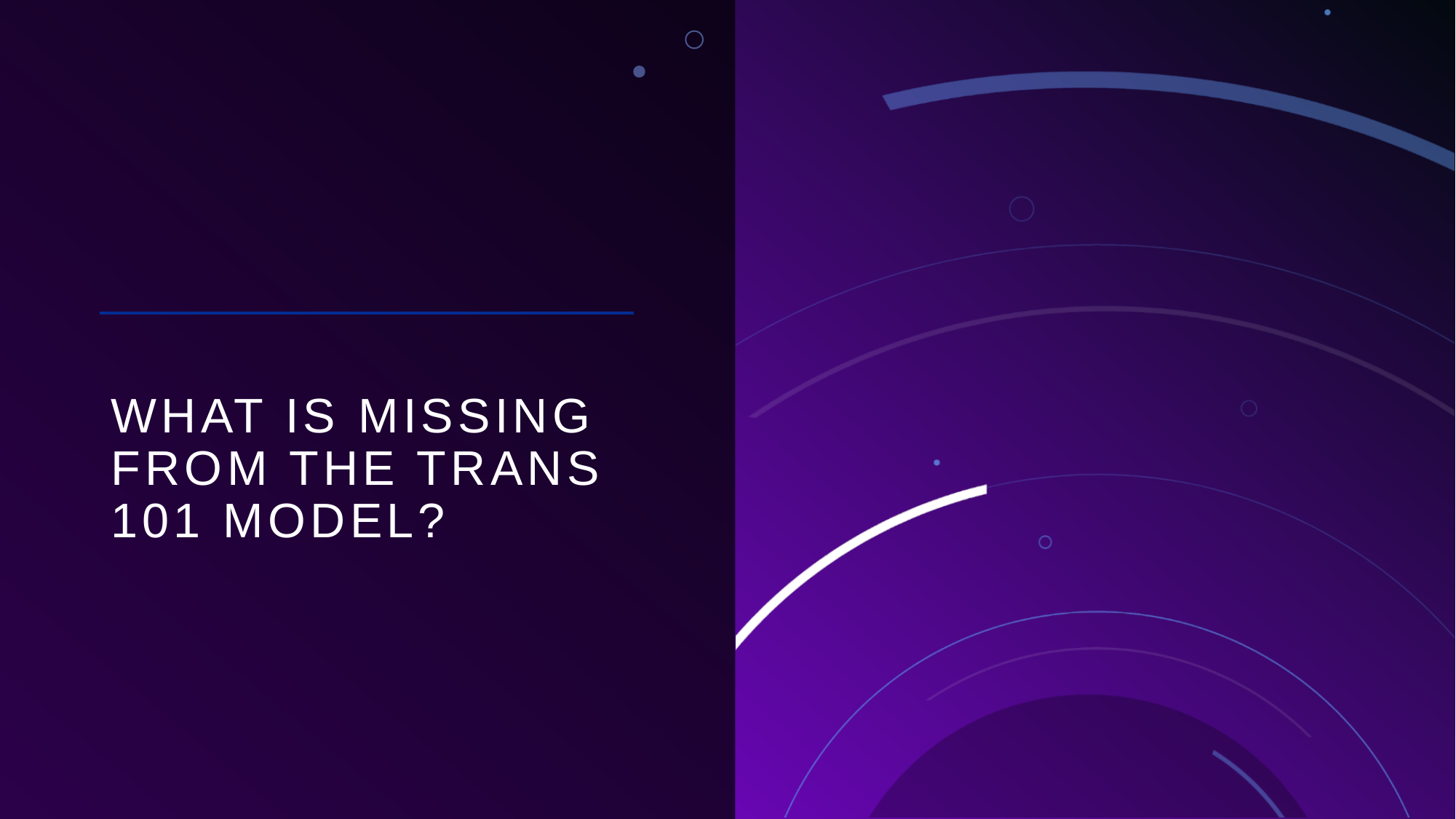

# What is missing from the Trans 101 model?